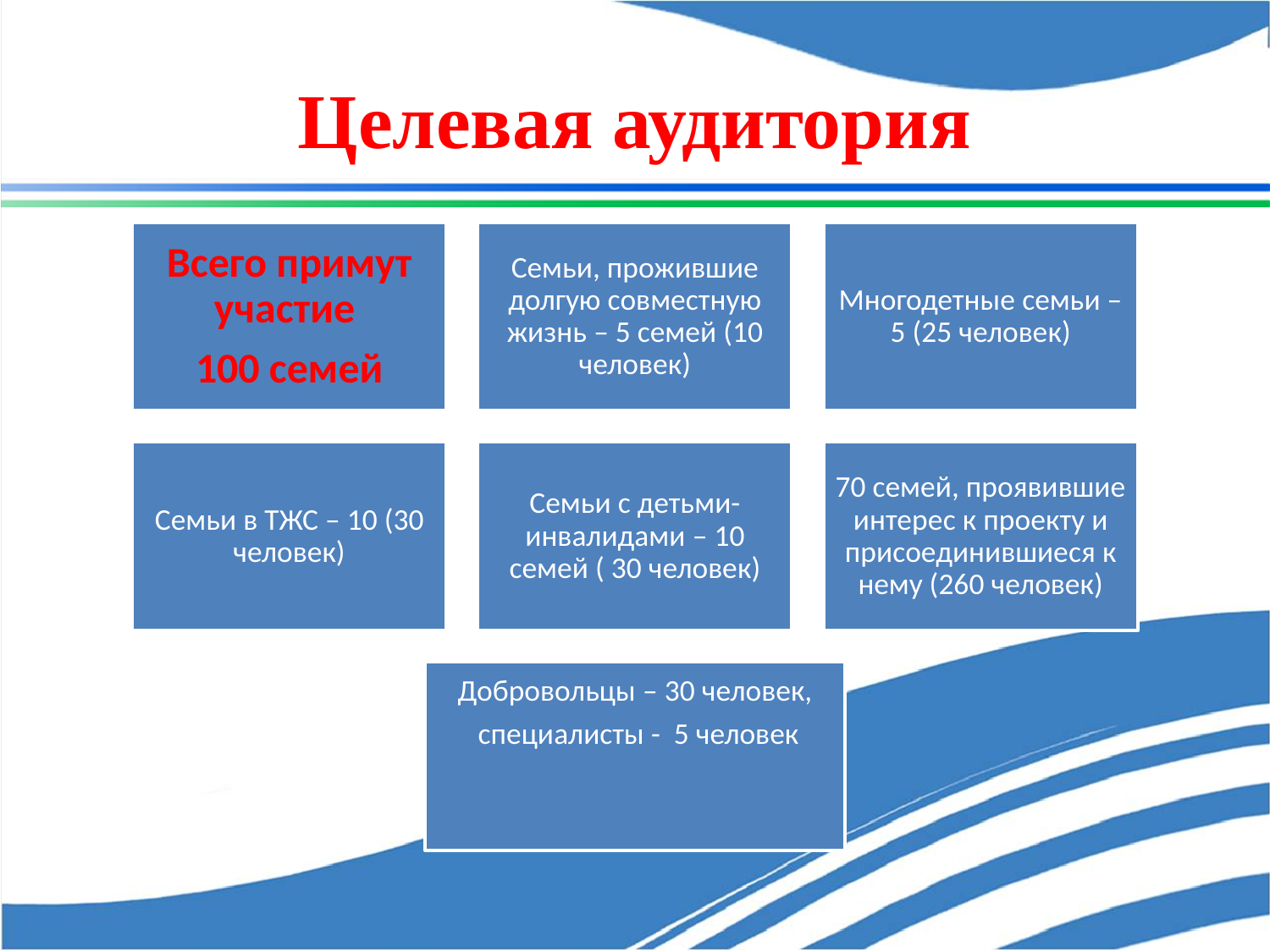

# Целевая аудитория
Всего примут участие
100 семей
Семьи, прожившие долгую совместную жизнь – 5 семей (10 человек)
Многодетные семьи – 5 (25 человек)
Семьи в ТЖС – 10 (30 человек)
Семьи с детьми-инвалидами – 10 семей ( 30 человек)
70 семей, проявившие интерес к проекту и присоединившиеся к нему (260 человек)
Добровольцы – 30 человек,
 специалисты -  5 человек